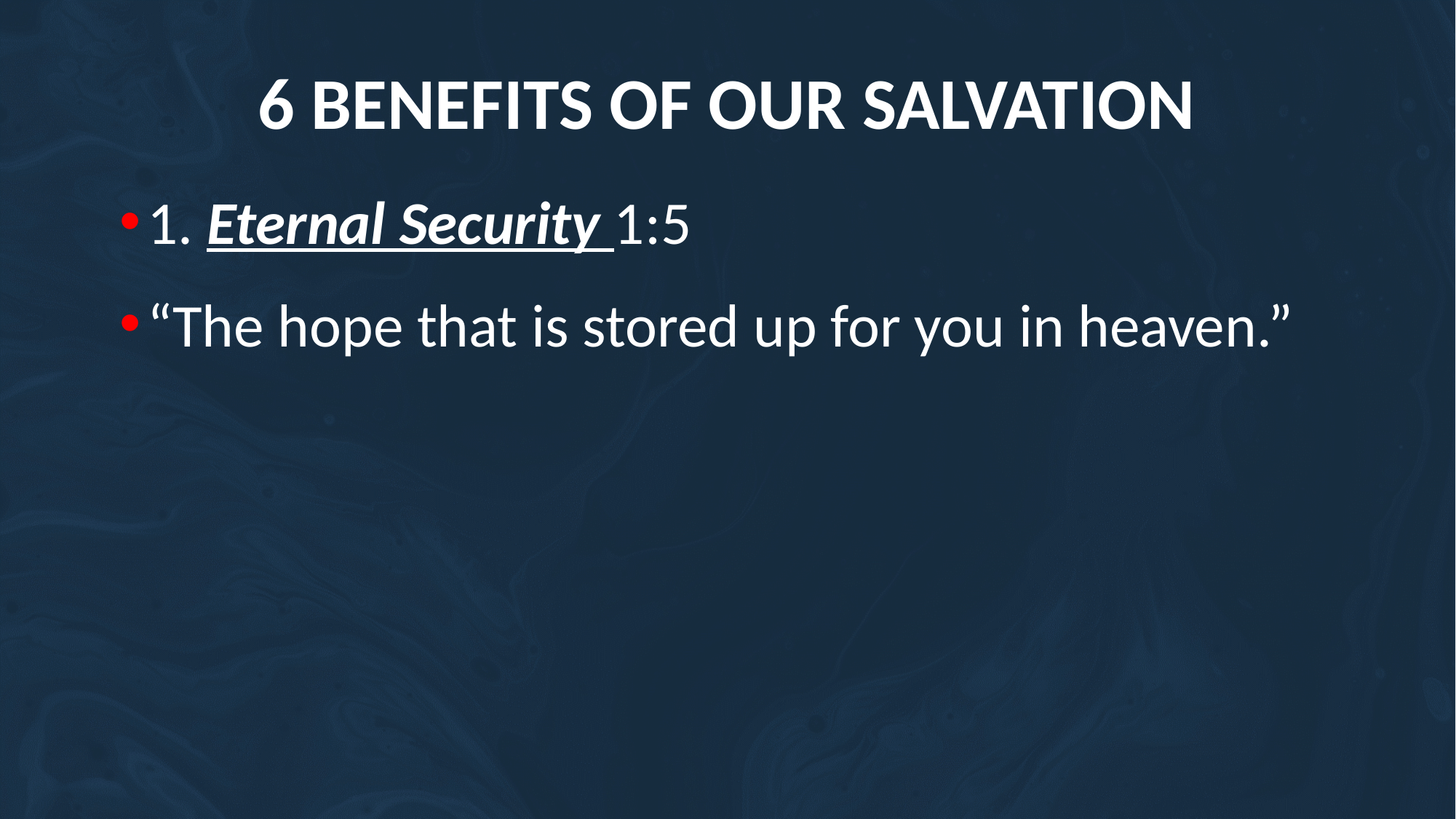

# 6 Benefits of our Salvation
1. Eternal Security 1:5
“The hope that is stored up for you in heaven.”